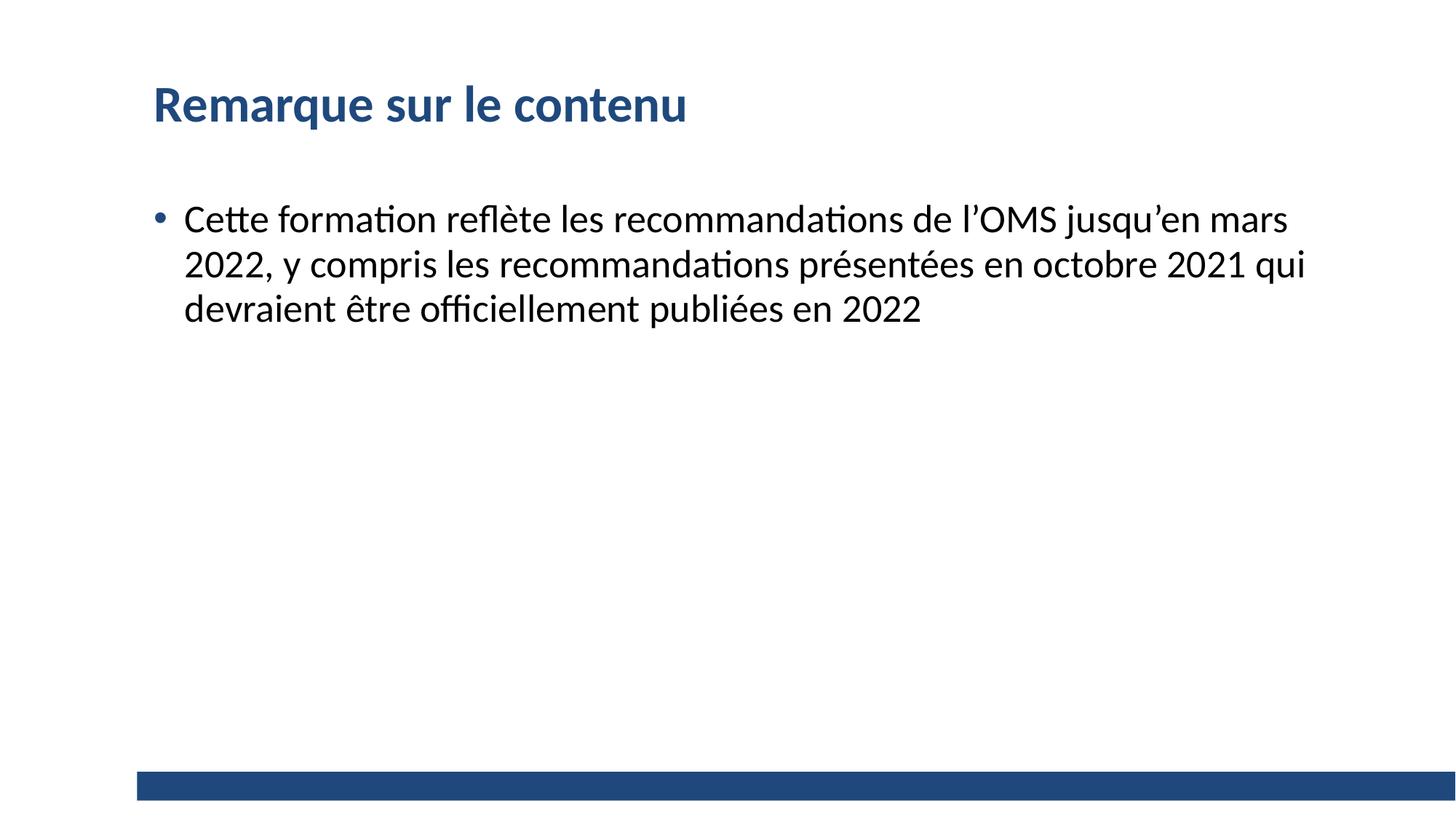

# Remarque sur le contenu
Cette formation reflète les recommandations de l’OMS jusqu’en mars 2022, y compris les recommandations présentées en octobre 2021 qui devraient être officiellement publiées en 2022